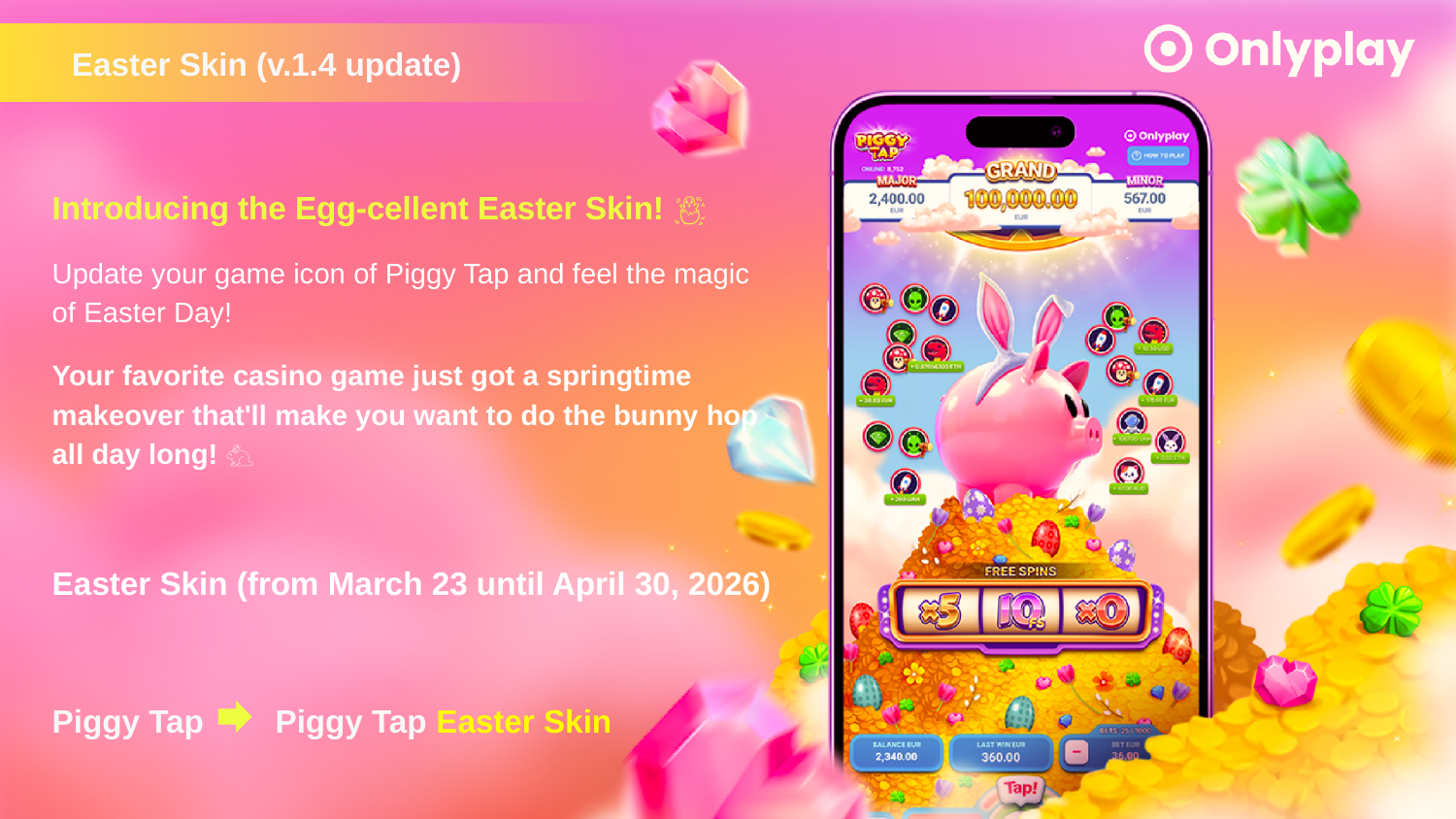

Easter Skin (v.1.4 update)
Introducing the Egg-cellent Easter Skin! 🐣
Update your game icon of Piggy Tap and feel the magic of Easter Day!
Your favorite casino game just got a springtime makeover that'll make you want to do the bunny hop all day long! 🐇

Easter Skin (from March 23 until April 30, 2026)

Piggy Tap        Piggy Tap Easter Skin